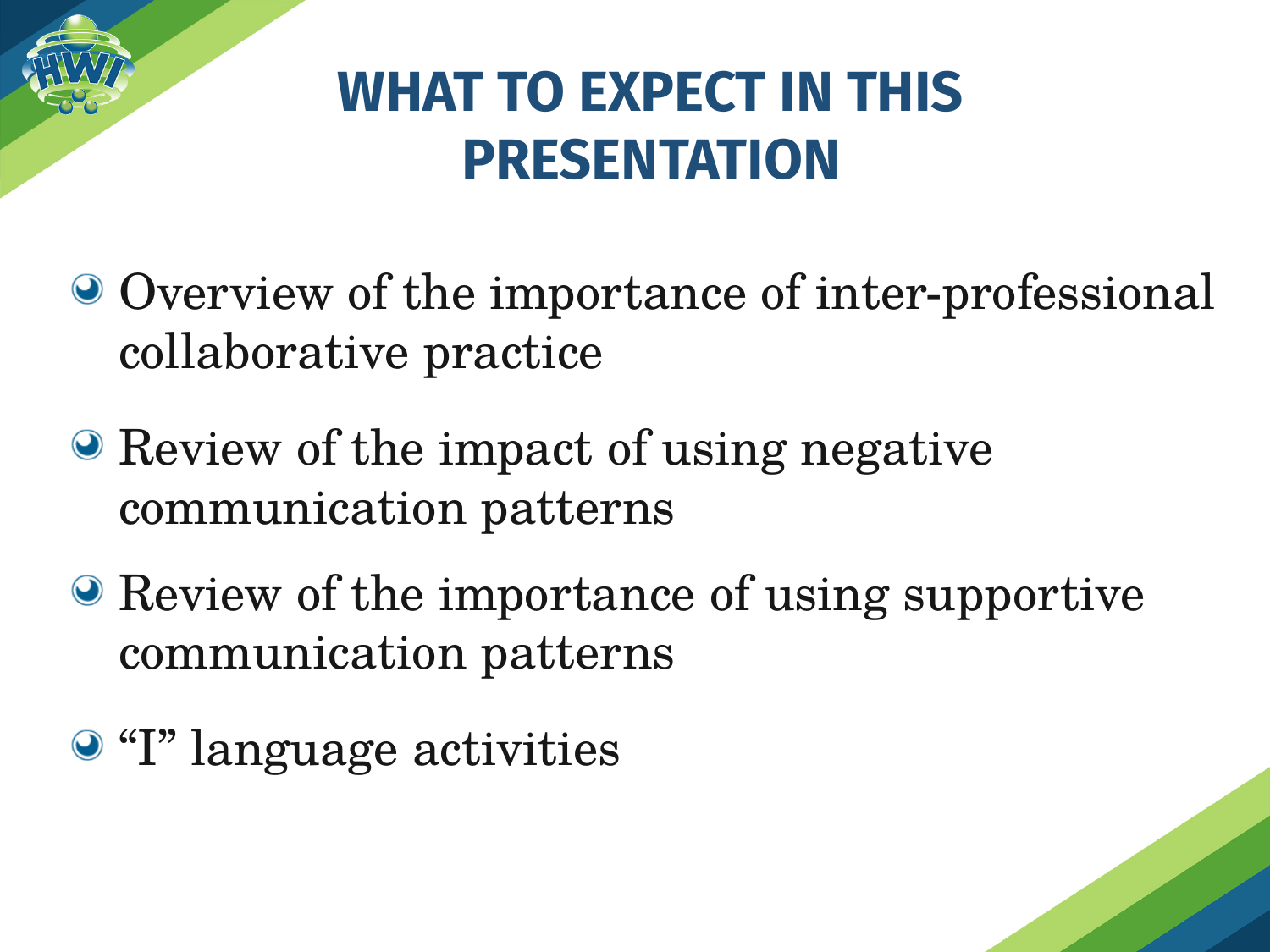

# What to Expect in this Presentation
Overview of the importance of inter-professional collaborative practice

Review of the impact of using negative communication patterns

Review of the importance of using supportive communication patterns

“I” language activities